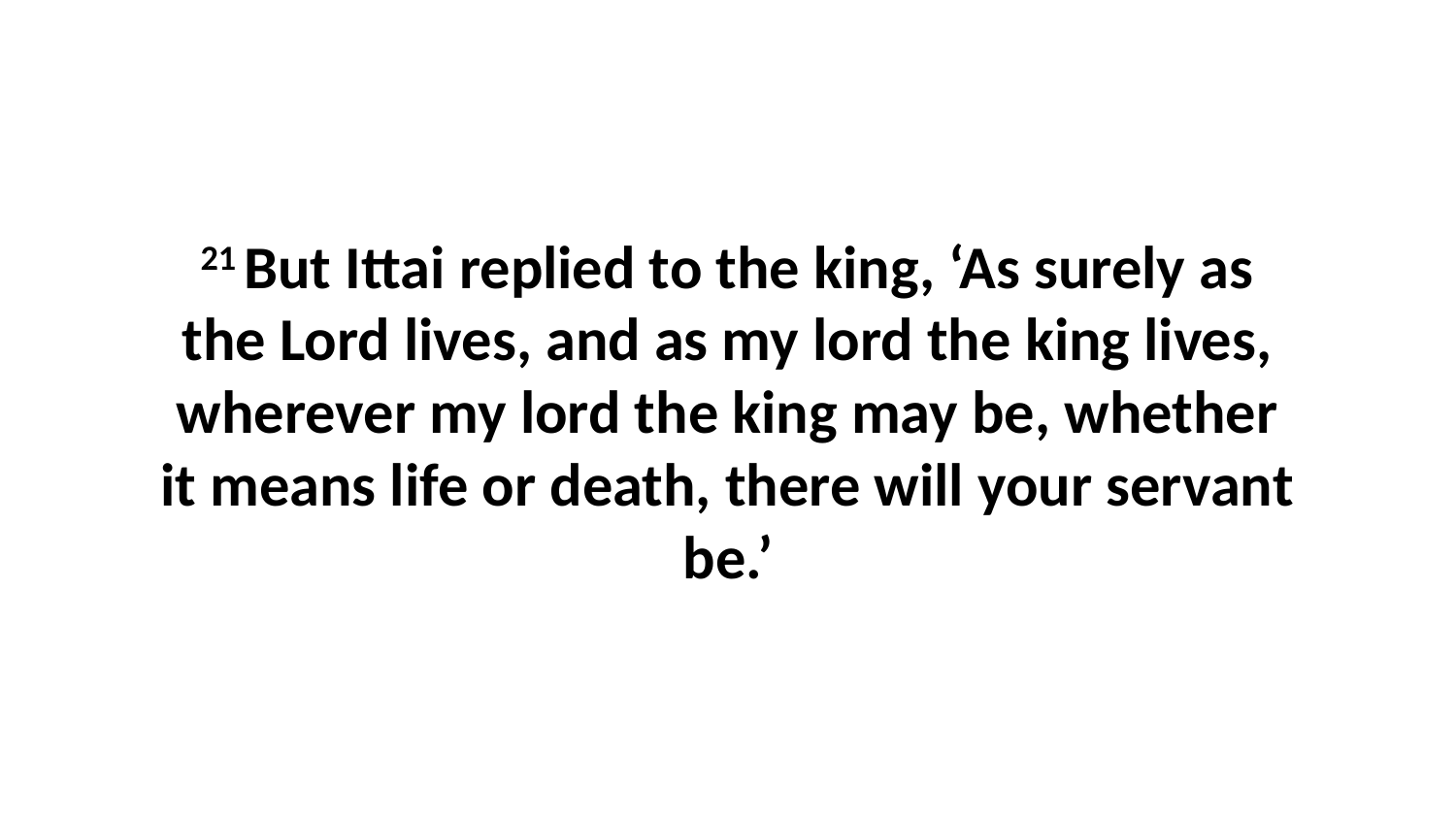

21 But Ittai replied to the king, ‘As surely as the Lord lives, and as my lord the king lives, wherever my lord the king may be, whether it means life or death, there will your servant be.’